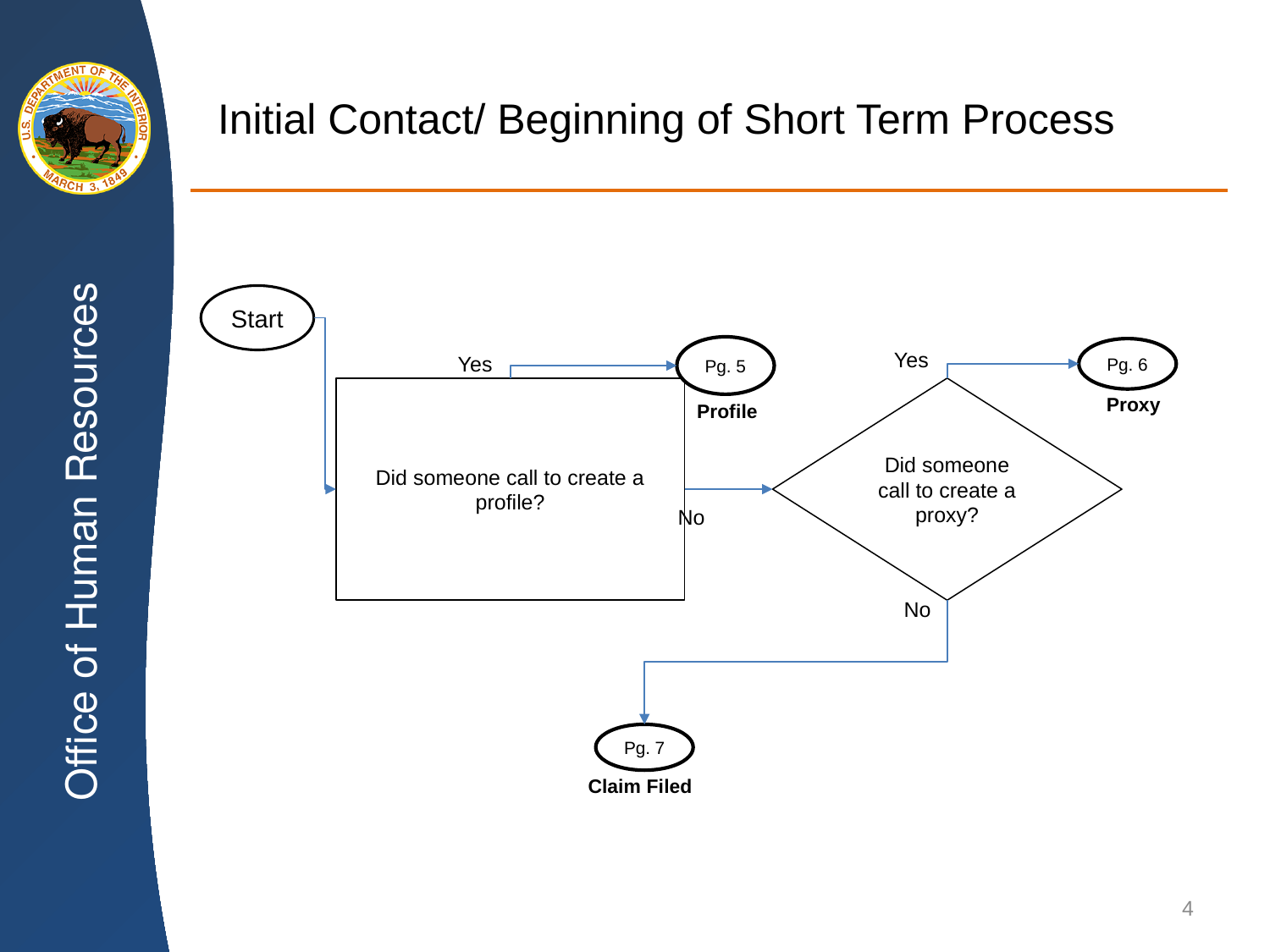

#
Initial Contact/ Beginning of Short Term Process
Start
Pg. 5
Pg. 6
Yes
Yes
Did someone call to create a profile?
Did someone call to create a proxy?
Proxy
Profile
No
No
Pg. 7
Claim Filed
4